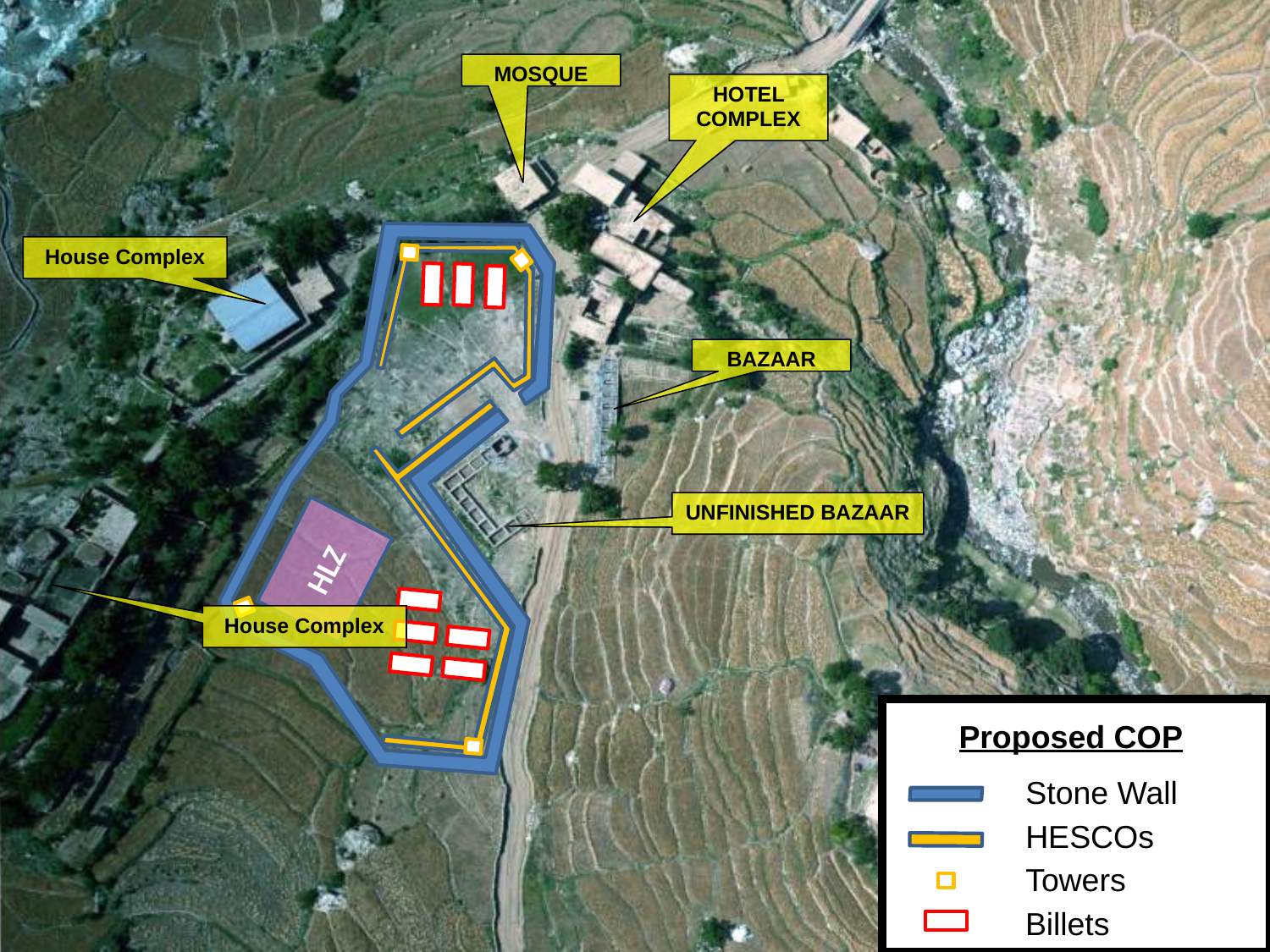

MOSQUE
HOTEL COMPLEX

House Complex
BAZAAR
UNFINISHED BAZAAR
HLZ
House Complex

Proposed COP
Stone Wall

HESCOs

Towers

Billets